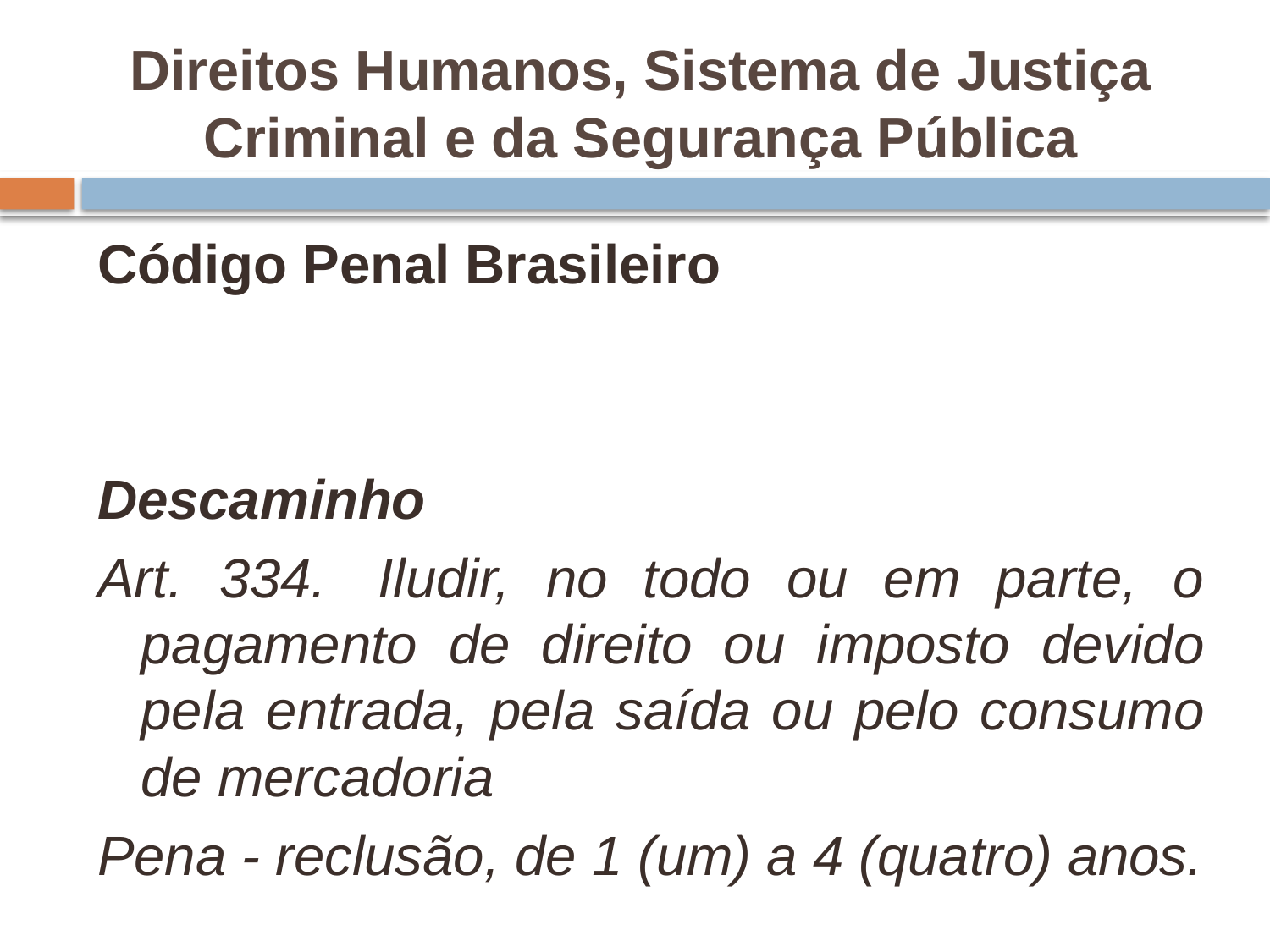

# Direitos Humanos, Sistema de Justiça Criminal e da Segurança Pública
Código Penal Brasileiro

Descaminho
Art. 334.  Iludir, no todo ou em parte, o pagamento de direito ou imposto devido pela entrada, pela saída ou pelo consumo de mercadoria
Pena - reclusão, de 1 (um) a 4 (quatro) anos.